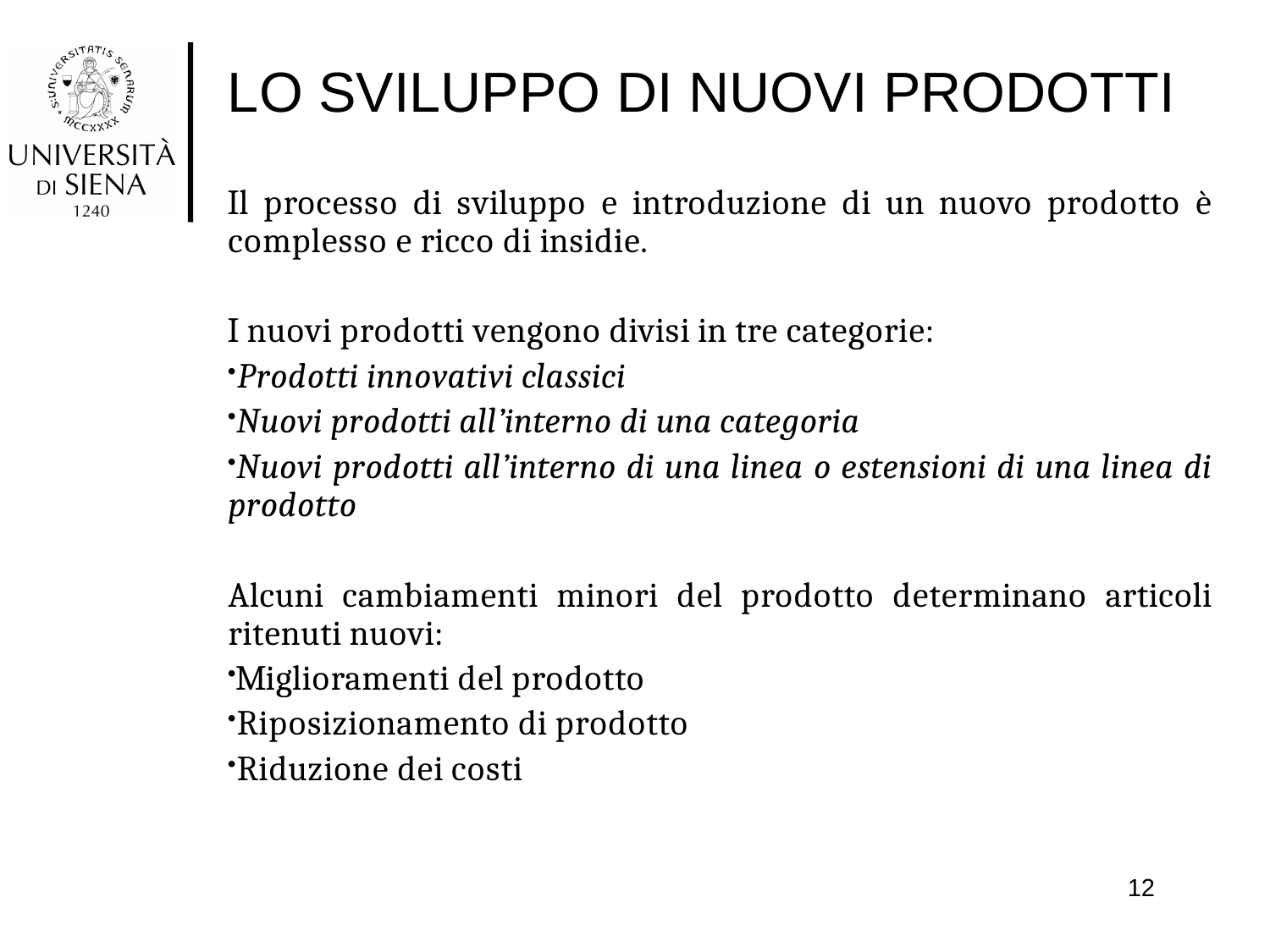

# LO SVILUPPO DI NUOVI PRODOTTI
Il processo di sviluppo e introduzione di un nuovo prodotto è complesso e ricco di insidie.

I nuovi prodotti vengono divisi in tre categorie:
Prodotti innovativi classici
Nuovi prodotti all’interno di una categoria
Nuovi prodotti all’interno di una linea o estensioni di una linea di prodotto

Alcuni cambiamenti minori del prodotto determinano articoli ritenuti nuovi:
Miglioramenti del prodotto
Riposizionamento di prodotto
Riduzione dei costi

12